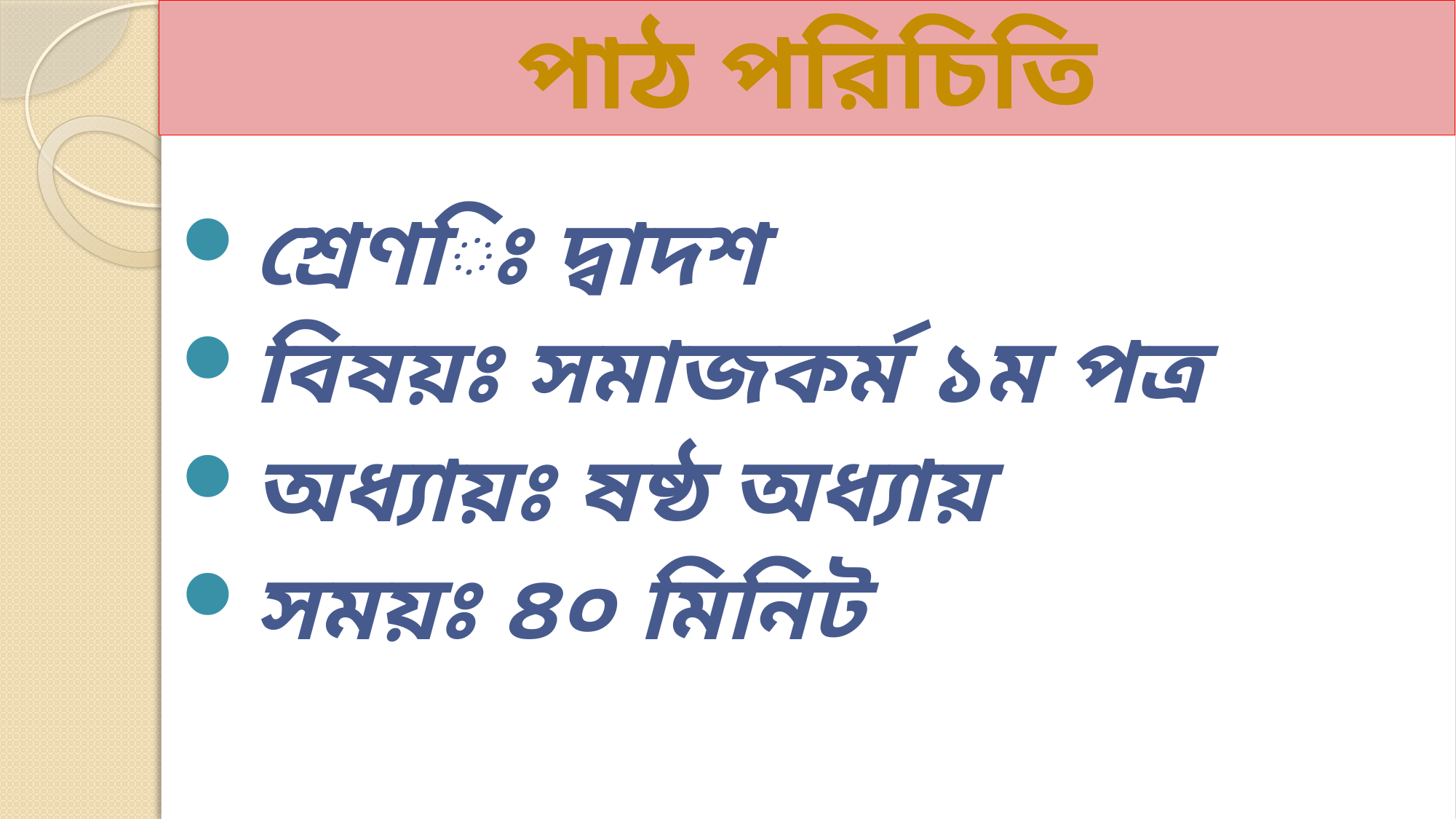

# পাঠ পরিচিতি
শ্রেণিঃ দ্বাদশ
বিষয়ঃ সমাজকর্ম ১ম পত্র
অধ্যায়ঃ ষষ্ঠ অধ্যায়
সময়ঃ ৪০ মিনিট